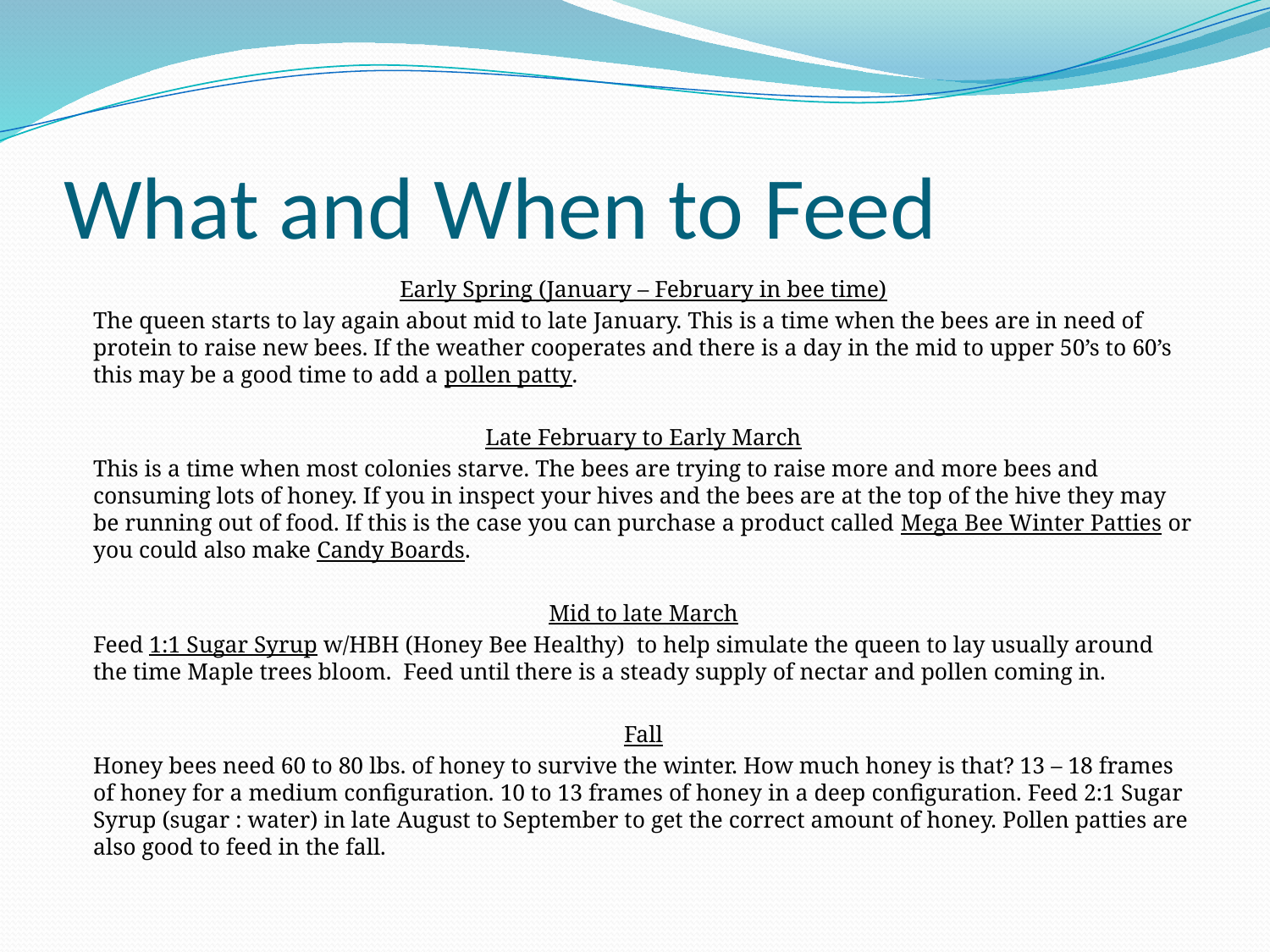

# What and When to Feed
Early Spring (January – February in bee time)
The queen starts to lay again about mid to late January. This is a time when the bees are in need of protein to raise new bees. If the weather cooperates and there is a day in the mid to upper 50’s to 60’s this may be a good time to add a pollen patty.

Late February to Early March
This is a time when most colonies starve. The bees are trying to raise more and more bees and consuming lots of honey. If you in inspect your hives and the bees are at the top of the hive they may be running out of food. If this is the case you can purchase a product called Mega Bee Winter Patties or you could also make Candy Boards.

Mid to late March
Feed 1:1 Sugar Syrup w/HBH (Honey Bee Healthy)  to help simulate the queen to lay usually around the time Maple trees bloom.  Feed until there is a steady supply of nectar and pollen coming in.

Fall
Honey bees need 60 to 80 lbs. of honey to survive the winter. How much honey is that? 13 – 18 frames of honey for a medium configuration. 10 to 13 frames of honey in a deep configuration. Feed 2:1 Sugar Syrup (sugar : water) in late August to September to get the correct amount of honey. Pollen patties are also good to feed in the fall.